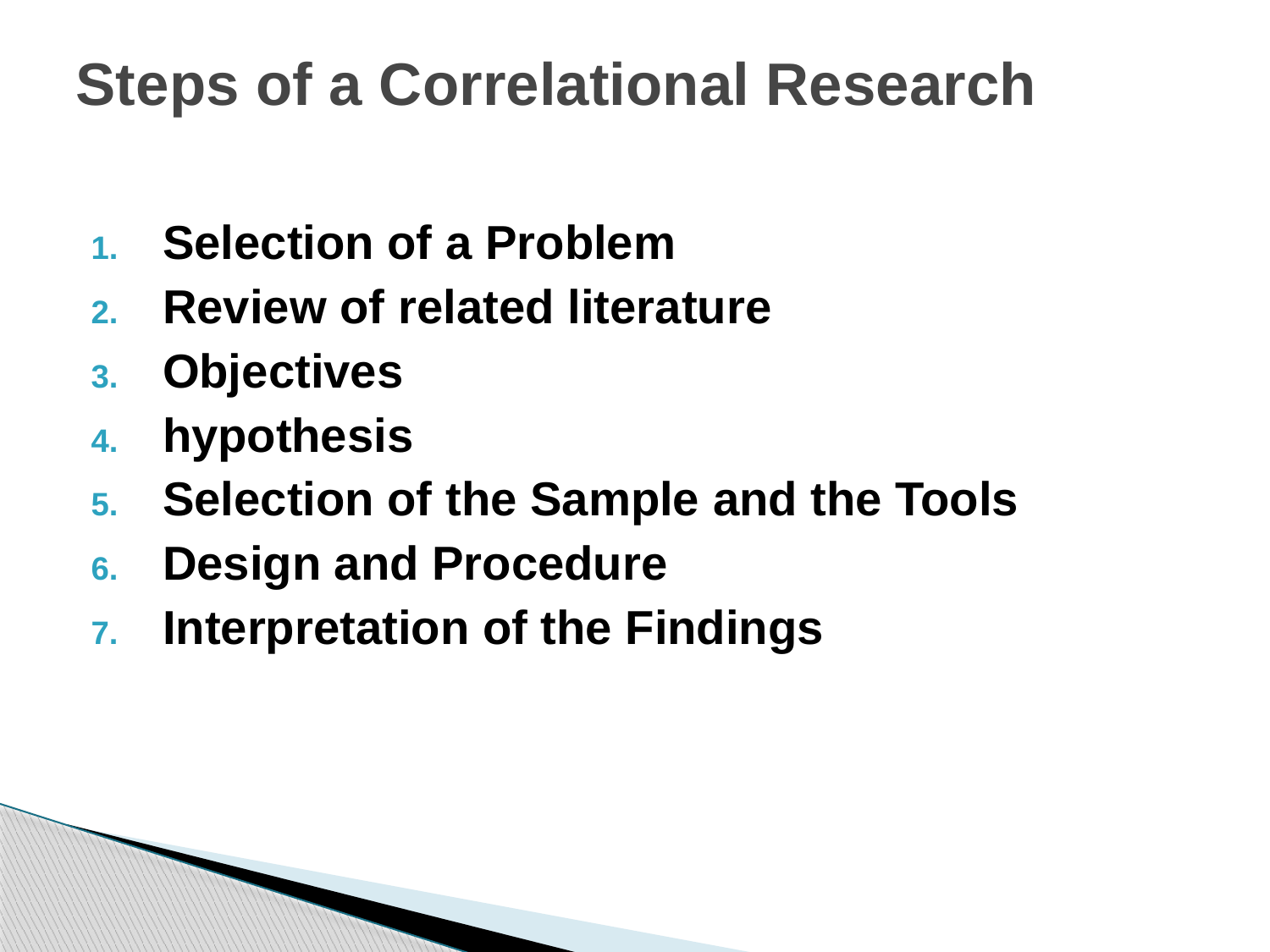

# Steps of a Correlational Research
Selection of a Problem
Review of related literature
Objectives
hypothesis
Selection of the Sample and the Tools
Design and Procedure
Interpretation of the Findings